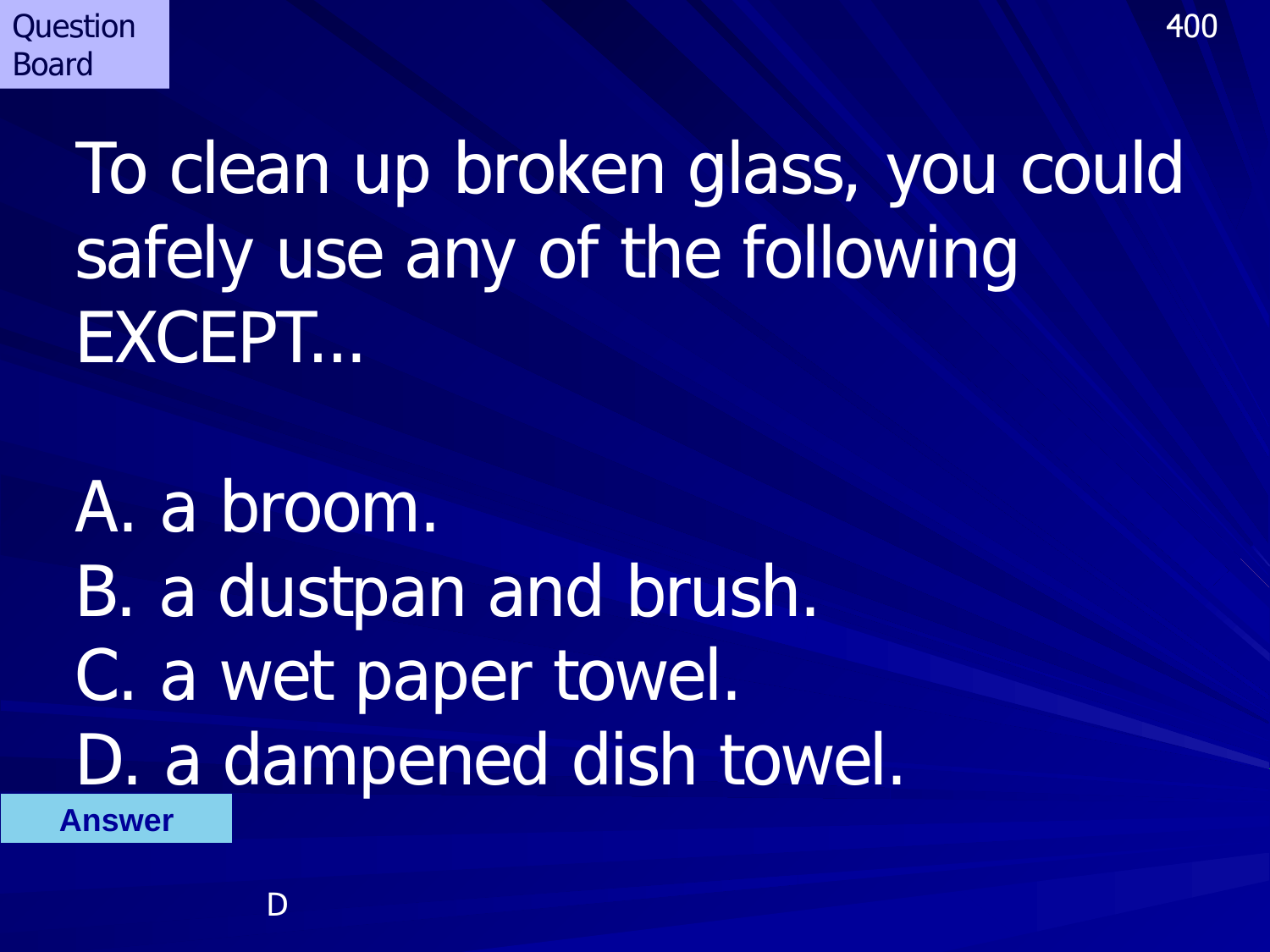

Question Board
400
To clean up broken glass, you could safely use any of the following EXCEPT…

A. a broom.
B. a dustpan and brush.
C. a wet paper towel.
D. a dampened dish towel.
Answer
D